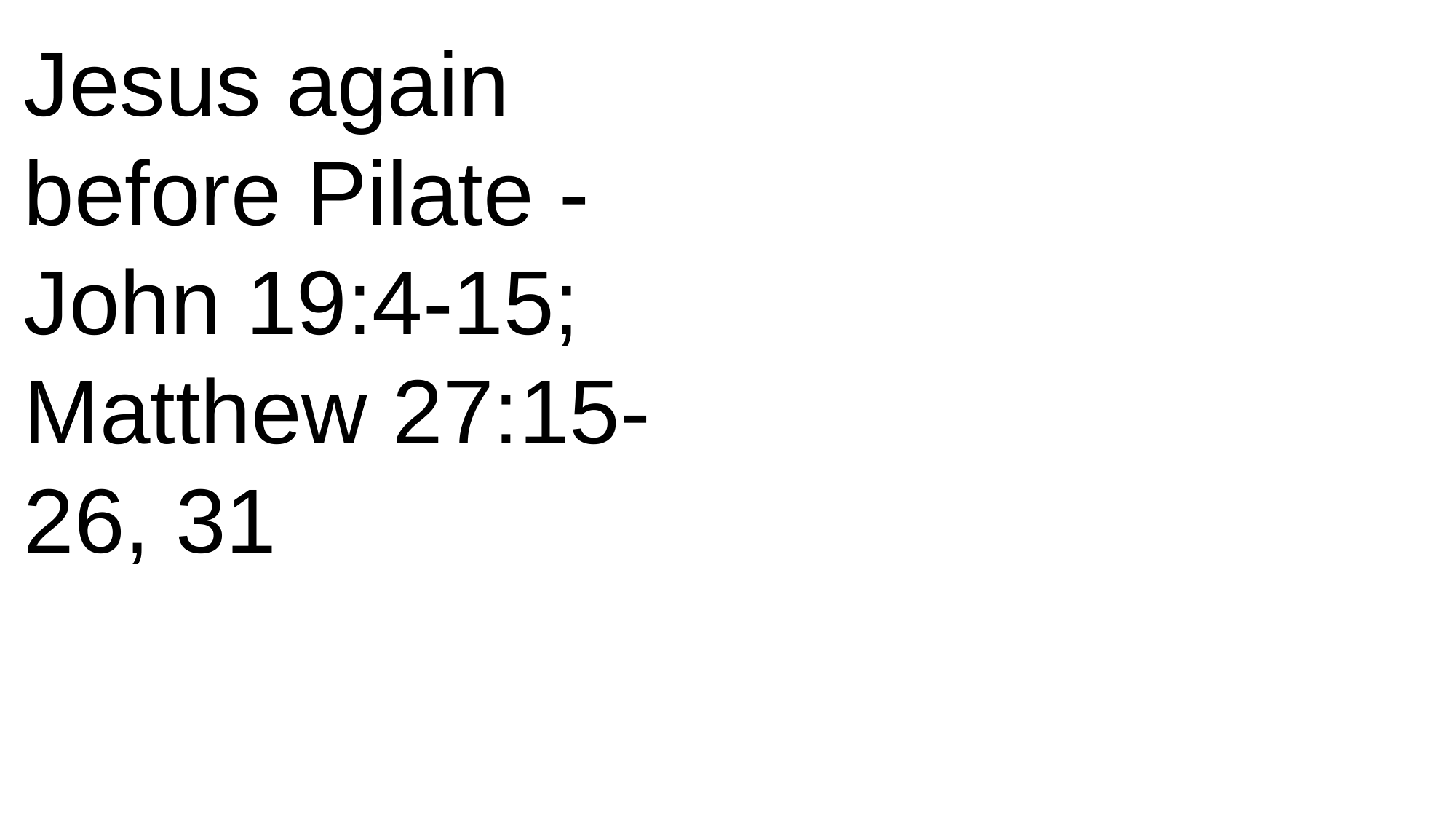

Jesus again before Pilate - John 19:4-15; Matthew 27:15-26, 31
 John